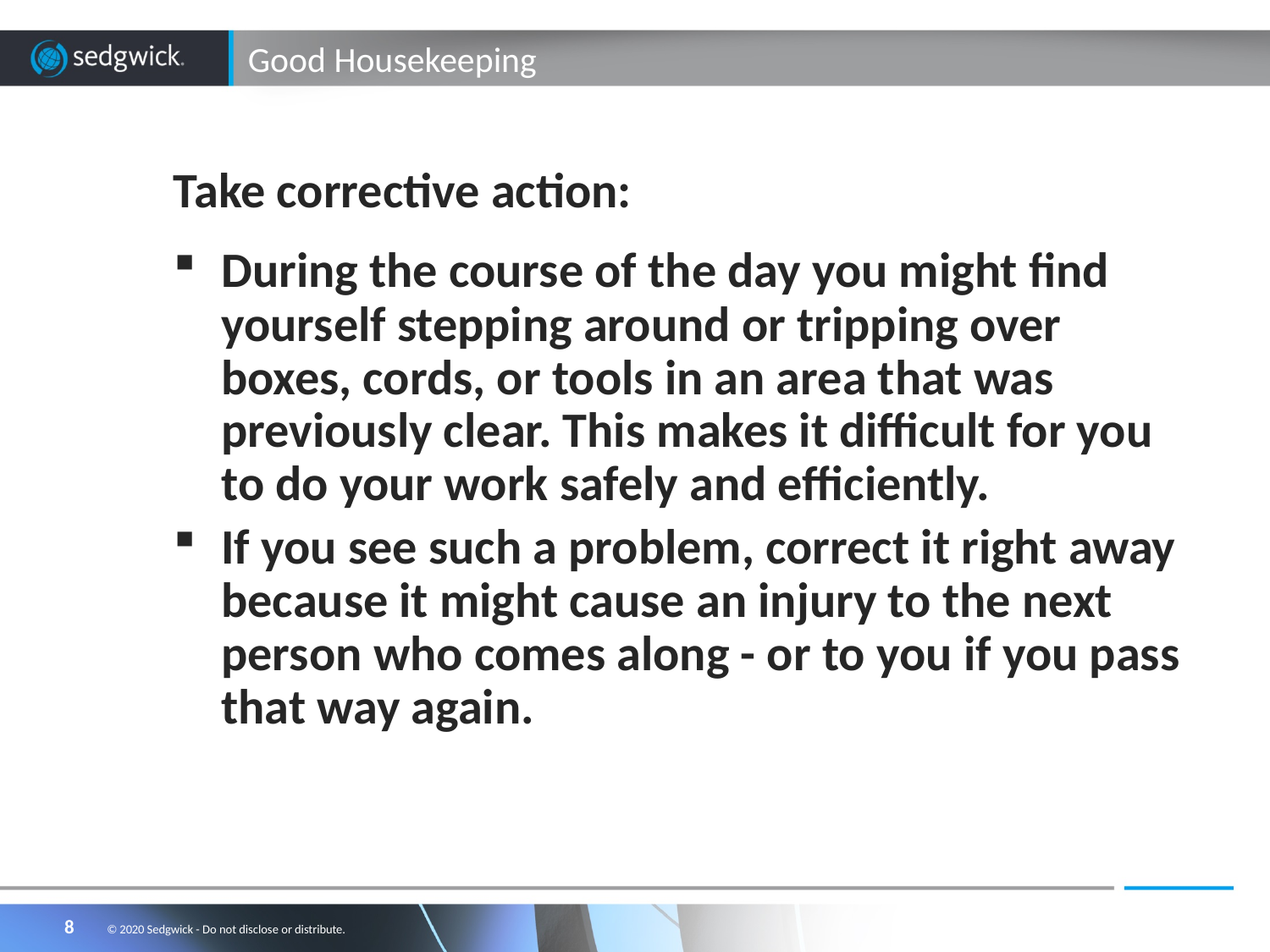

# Good Housekeeping
Take corrective action:

During the course of the day you might find yourself stepping around or tripping over boxes, cords, or tools in an area that was previously clear. This makes it difficult for you to do your work safely and efficiently.
If you see such a problem, correct it right away because it might cause an injury to the next person who comes along - or to you if you pass that way again.